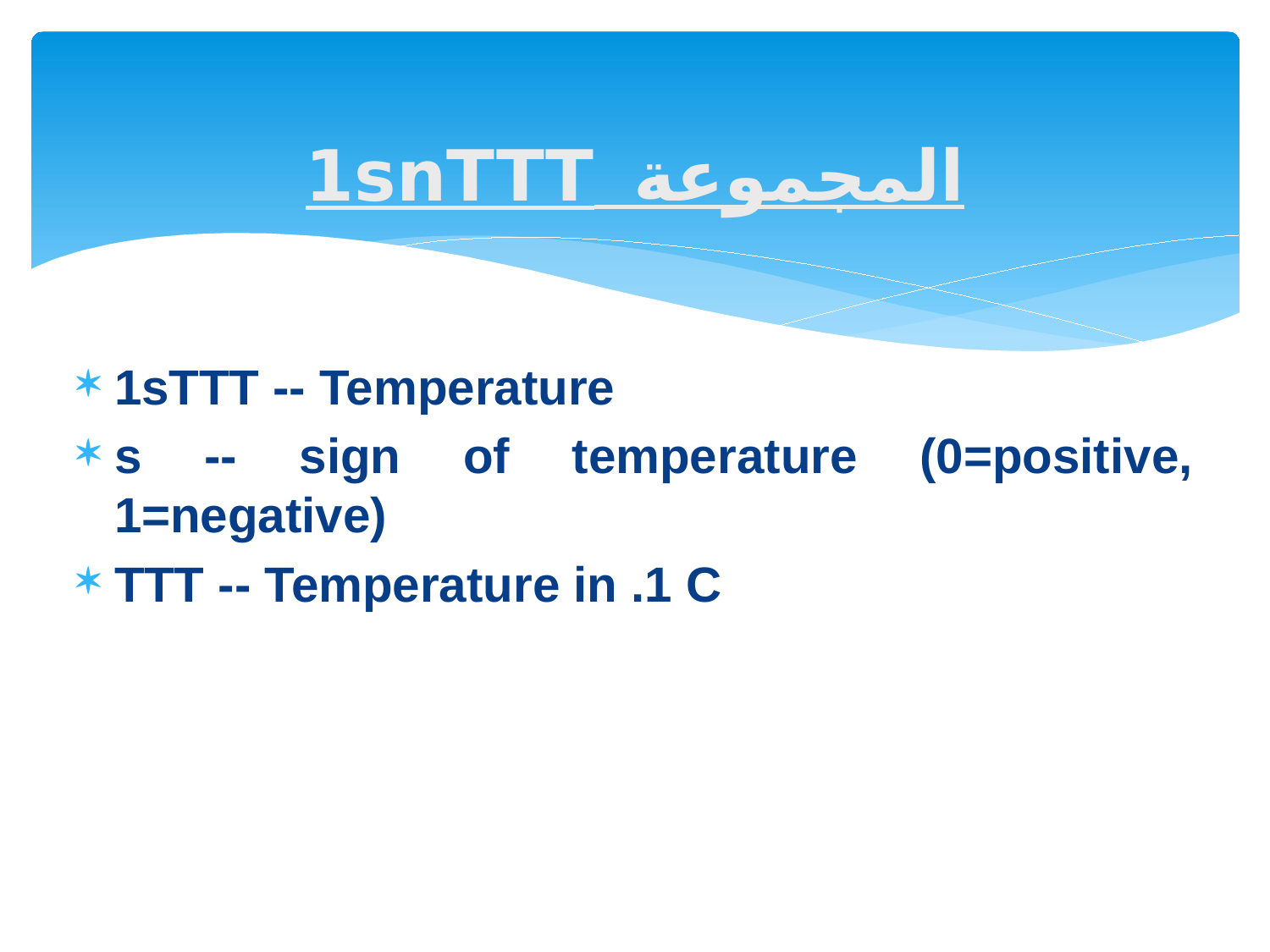

# المجموعة  1snTTT
1sTTT -- Temperature
s -- sign of temperature (0=positive, 1=negative)
TTT -- Temperature in .1 C